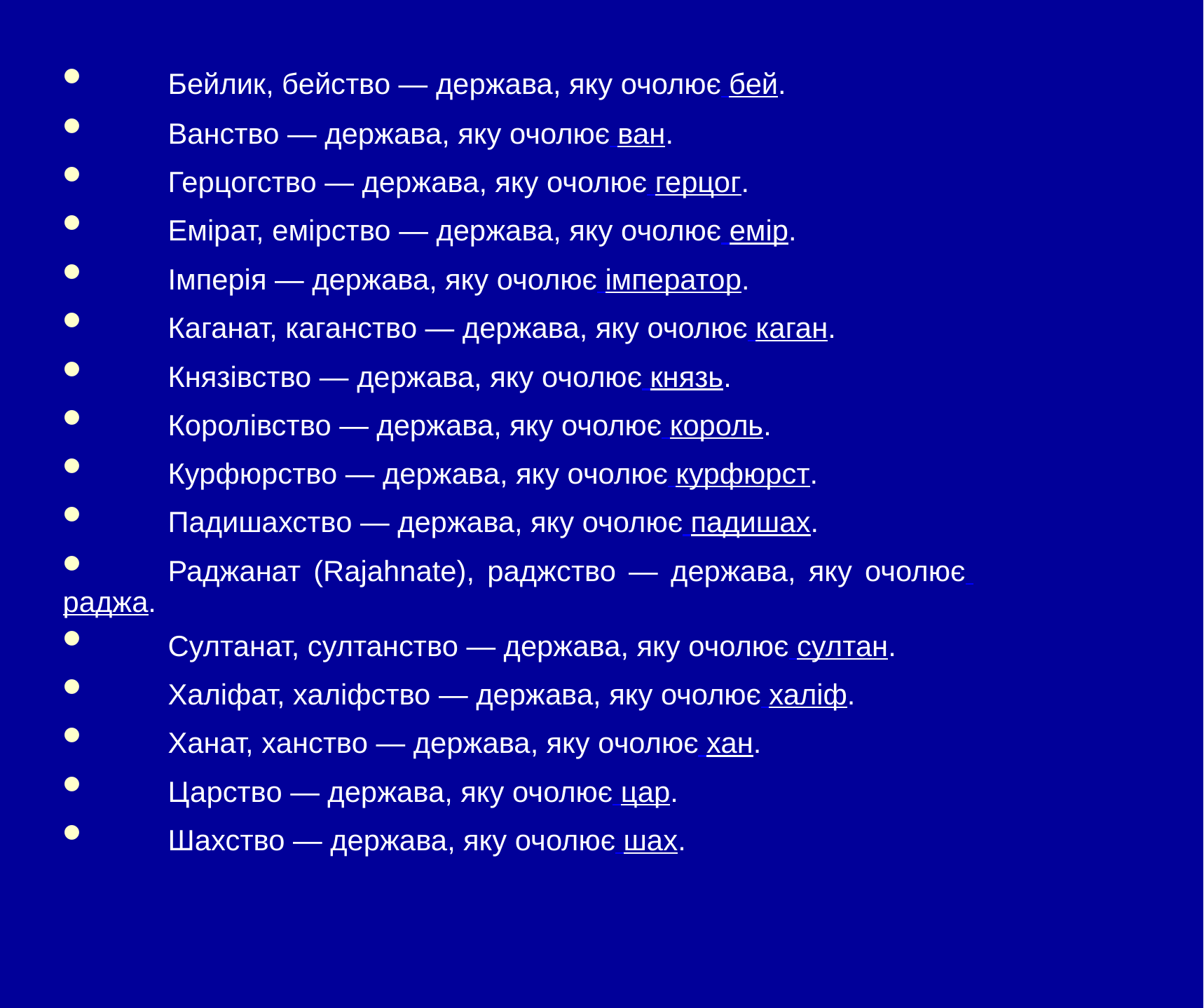

•	Бейлик, бейство — держава, яку очолює бей.
•	Ванство — держава, яку очолює ван.
•	Герцогство — держава, яку очолює герцог.
•	Емірат, емірство — держава, яку очолює емір.
•	Імперія — держава, яку очолює імператор.
•	Каганат, каганство — держава, яку очолює каган.
•	Князівство — держава, яку очолює князь.
•	Королівство — держава, яку очолює король.
•	Курфюрство — держава, яку очолює курфюрст.
•	Падишахство — держава, яку очолює падишах.
•	Раджанат (Rajahnate), раджство — держава, яку очолює раджа.
•	Султанат, султанство — держава, яку очолює султан.
•	Халіфат, халіфство — держава, яку очолює халіф.
•	Ханат, ханство — держава, яку очолює хан.
•	Царство — держава, яку очолює цар.
•	Шахство — держава, яку очолює шах.